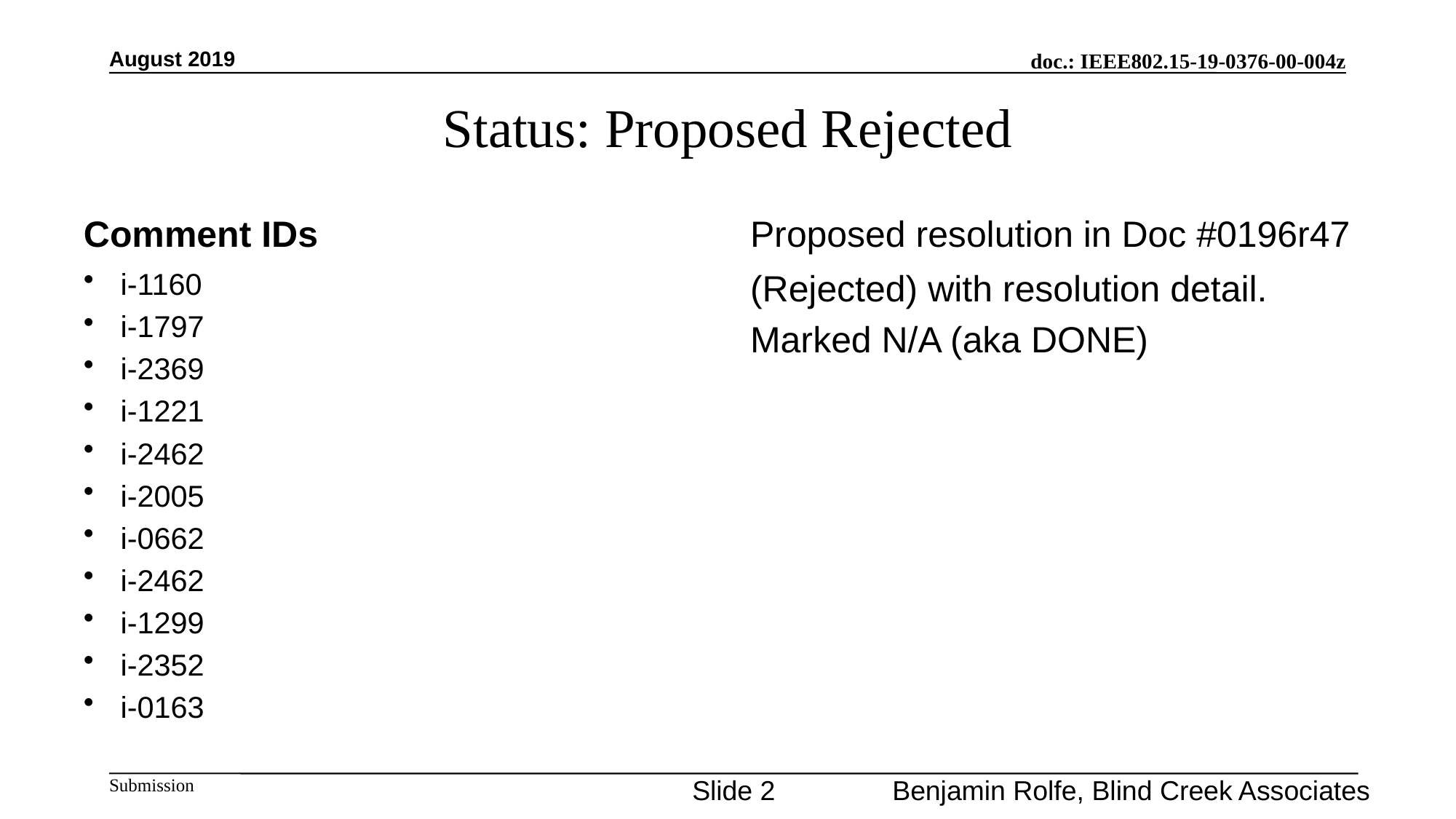

August 2019
# Status: Proposed Rejected
Comment IDs

Proposed resolution in Doc #0196r47
i-1160
i-1797
i-2369
i-1221
i-2462
i-2005
i-0662
i-2462
i-1299
i-2352
i-0163

(Rejected) with resolution detail.
Marked N/A (aka DONE)

Slide 2
Benjamin Rolfe, Blind Creek Associates